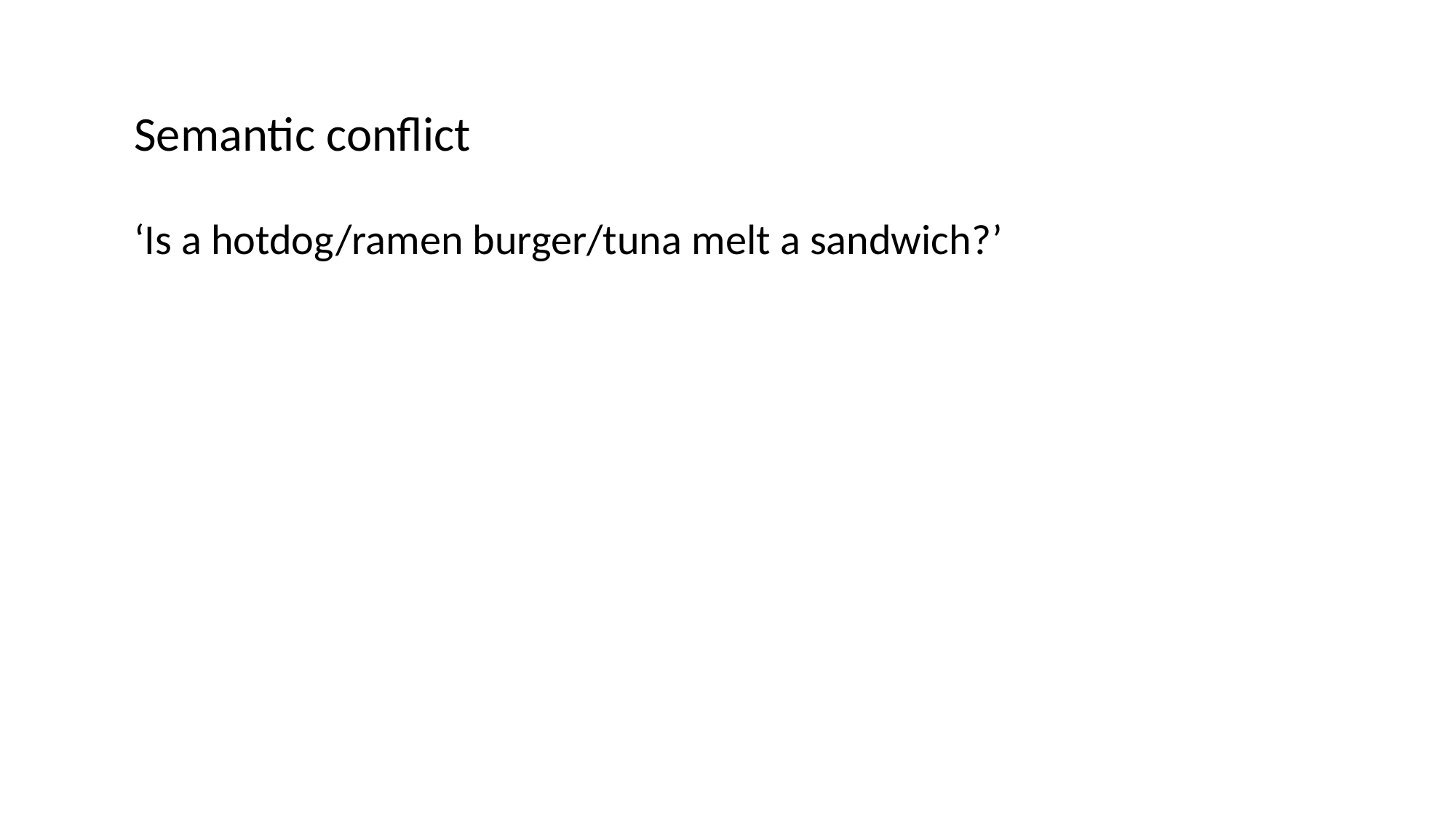

Semantic conflict

‘Is a hotdog/ramen burger/tuna melt a sandwich?’